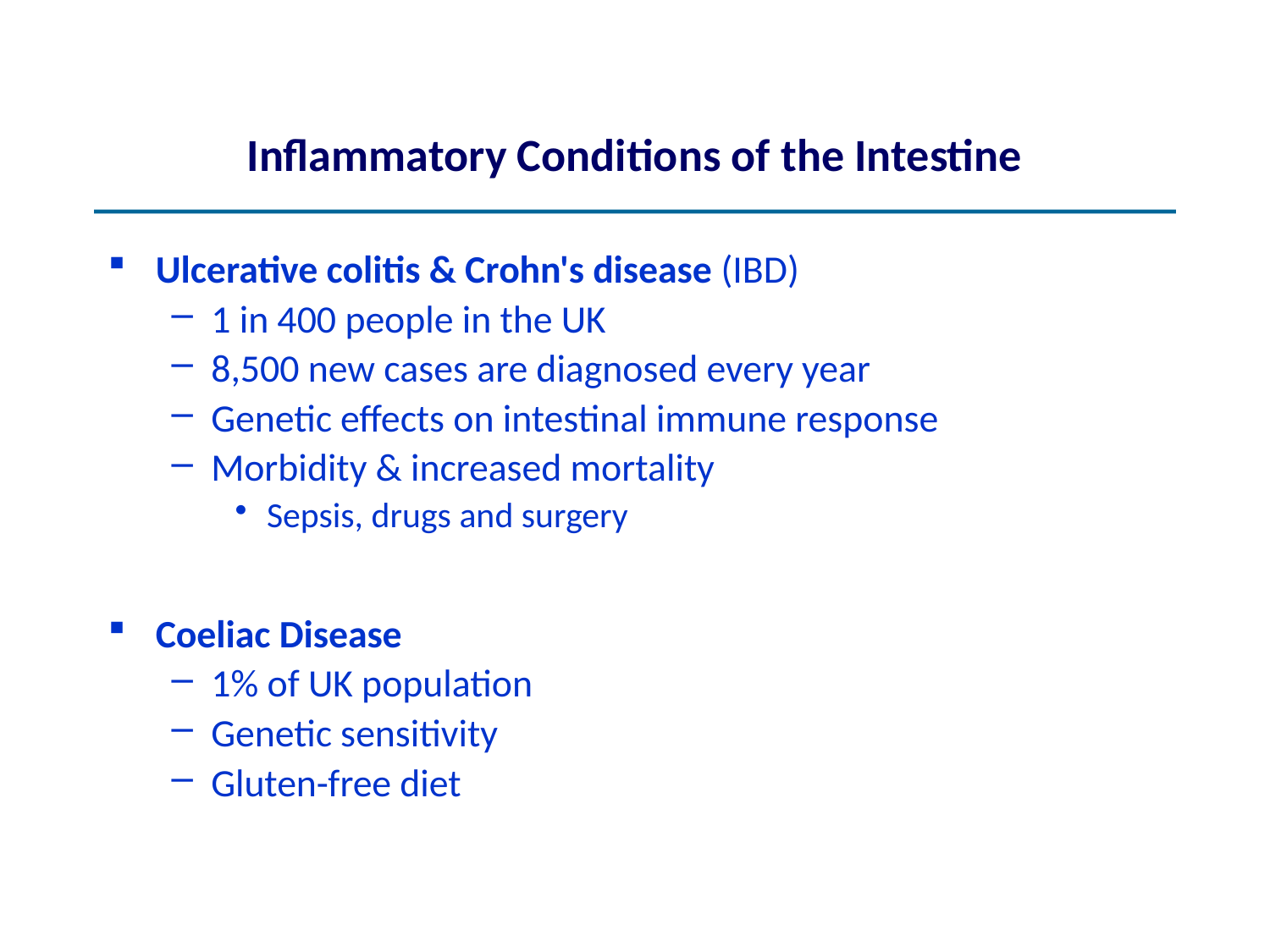

# Inflammatory Conditions of the Intestine
Ulcerative colitis & Crohn's disease (IBD)
1 in 400 people in the UK
8,500 new cases are diagnosed every year
Genetic effects on intestinal immune response
Morbidity & increased mortality
Sepsis, drugs and surgery

Coeliac Disease
1% of UK population
Genetic sensitivity
Gluten-free diet